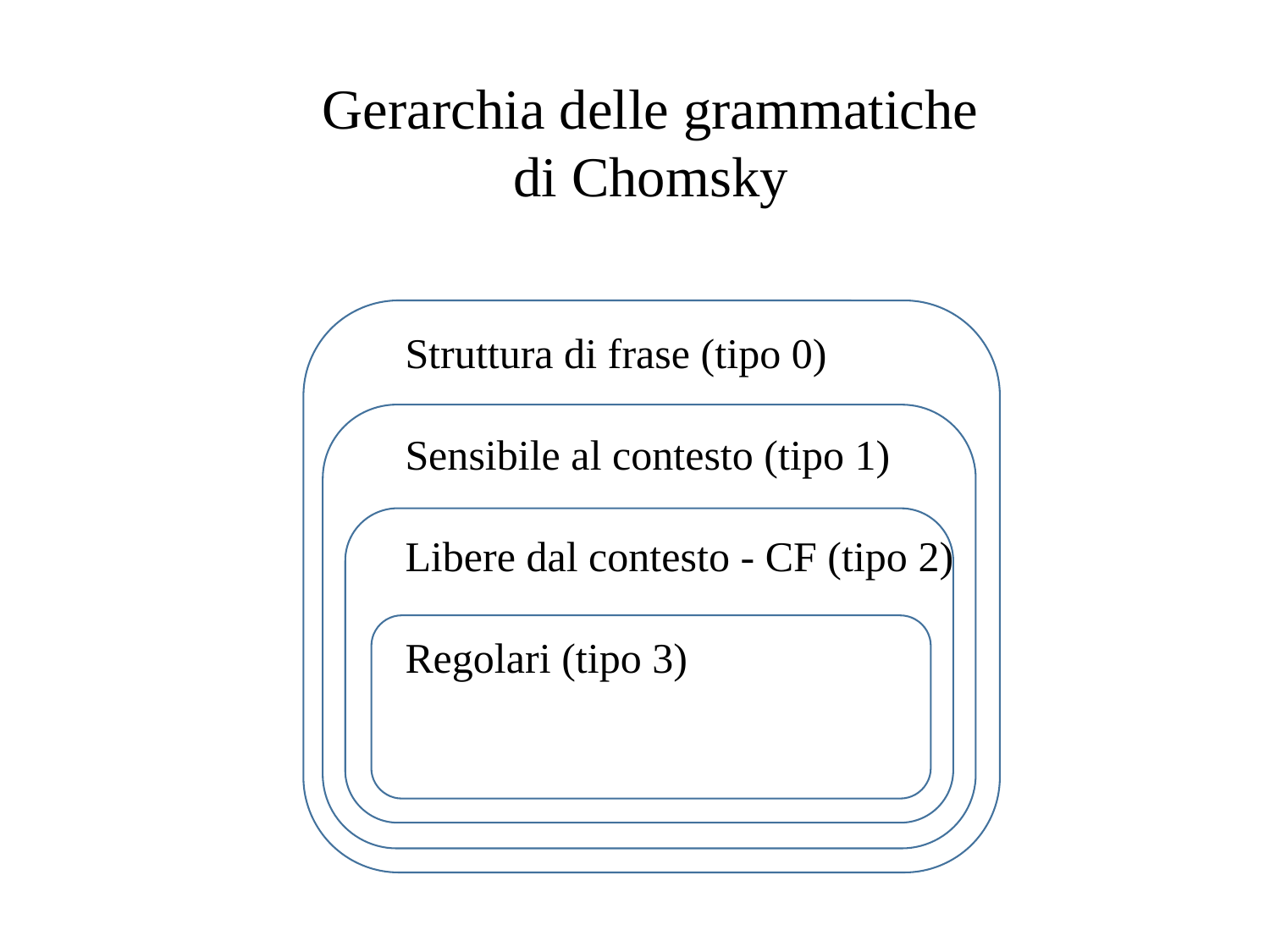

Gerarchia delle grammatiche
di Chomsky

Struttura di frase (tipo 0)

Sensibile al contesto (tipo 1)

Libere dal contesto - CF (tipo 2)

Regolari (tipo 3)